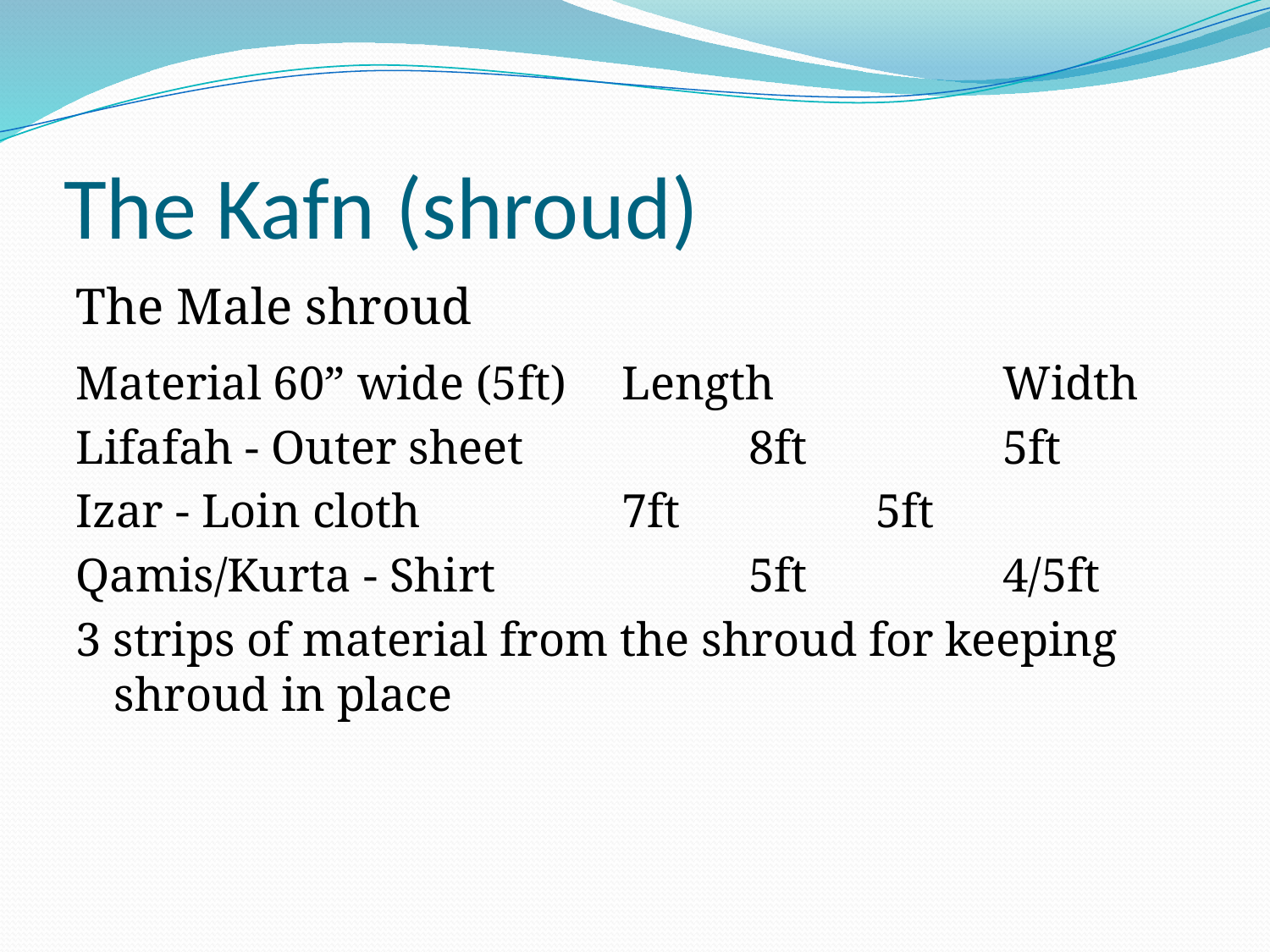

# The Kafn (shroud)
The Male shroud
Material 60” wide (5ft)	Length		Width
Lifafah - Outer sheet         	8ft 		5ft
Izar - Loin cloth                	7ft 		5ft
Qamis/Kurta - Shirt           	5ft		4/5ft
3 strips of material from the shroud for keeping shroud in place